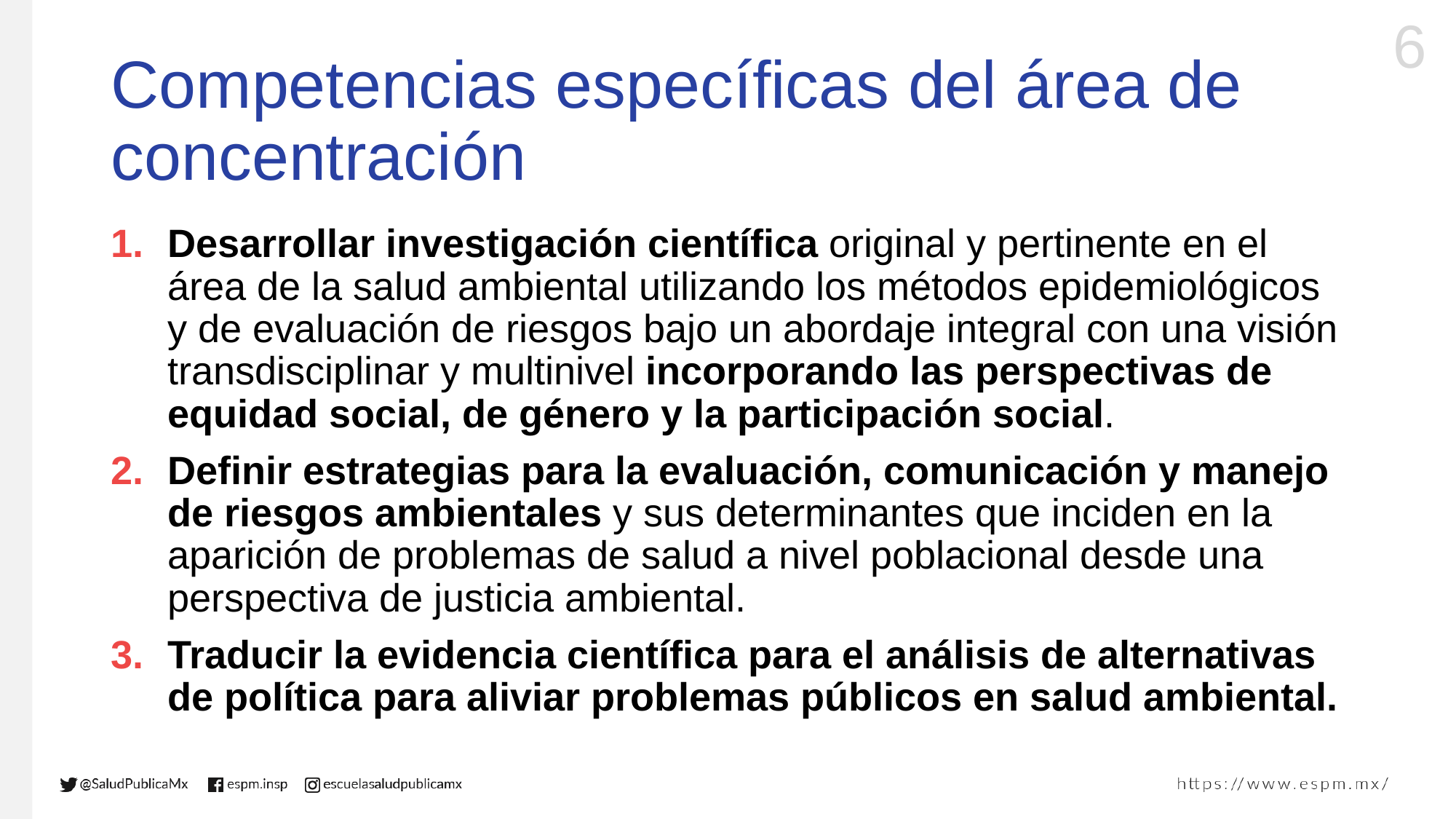

# Competencias específicas del área de concentración
Desarrollar investigación científica original y pertinente en el área de la salud ambiental utilizando los métodos epidemiológicos y de evaluación de riesgos bajo un abordaje integral con una visión transdisciplinar y multinivel incorporando las perspectivas de equidad social, de género y la participación social.
Definir estrategias para la evaluación, comunicación y manejo de riesgos ambientales y sus determinantes que inciden en la aparición de problemas de salud a nivel poblacional desde una perspectiva de justicia ambiental.
Traducir la evidencia científica para el análisis de alternativas de política para aliviar problemas públicos en salud ambiental.